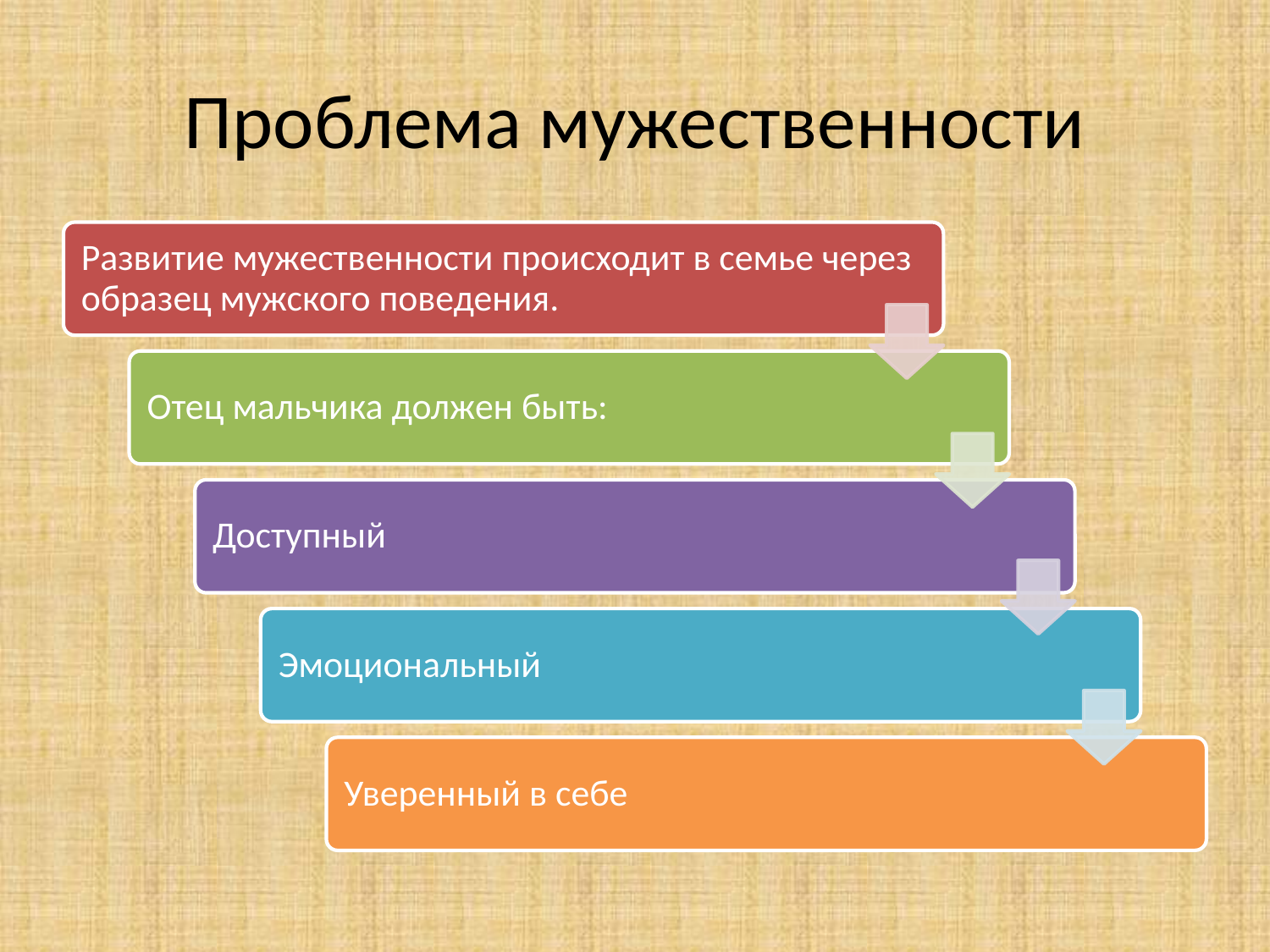

# Проблема мужественности
Развитие мужественности происходит в семье через образец мужского поведения.
Отец мальчика должен быть:
Доступный
Эмоциональный
Уверенный в себе